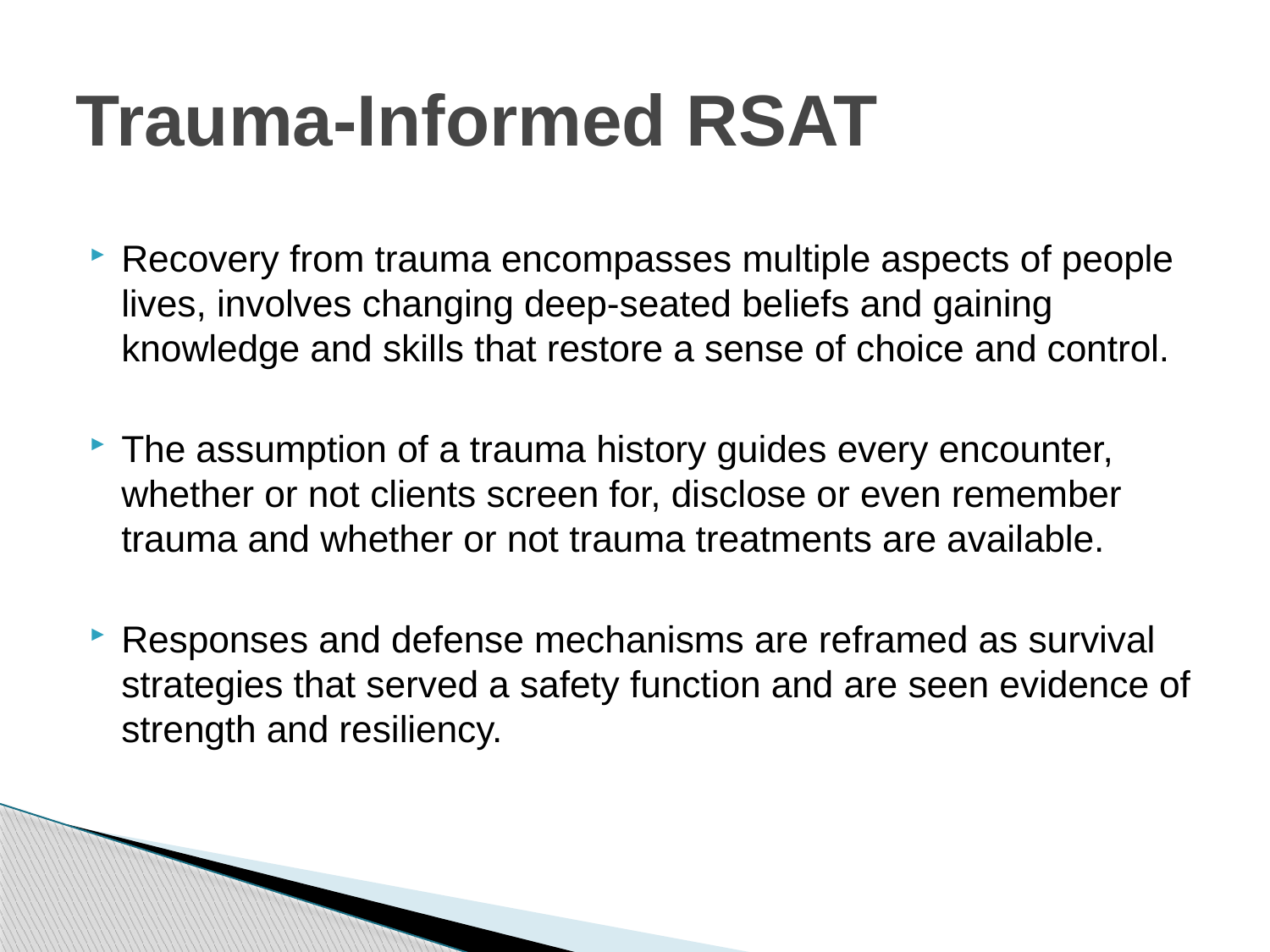

# Trauma-Informed RSAT

Recovery from trauma encompasses multiple aspects of people lives, involves changing deep-seated beliefs and gaining knowledge and skills that restore a sense of choice and control.

The assumption of a trauma history guides every encounter, whether or not clients screen for, disclose or even remember trauma and whether or not trauma treatments are available.

Responses and defense mechanisms are reframed as survival strategies that served a safety function and are seen evidence of strength and resiliency.